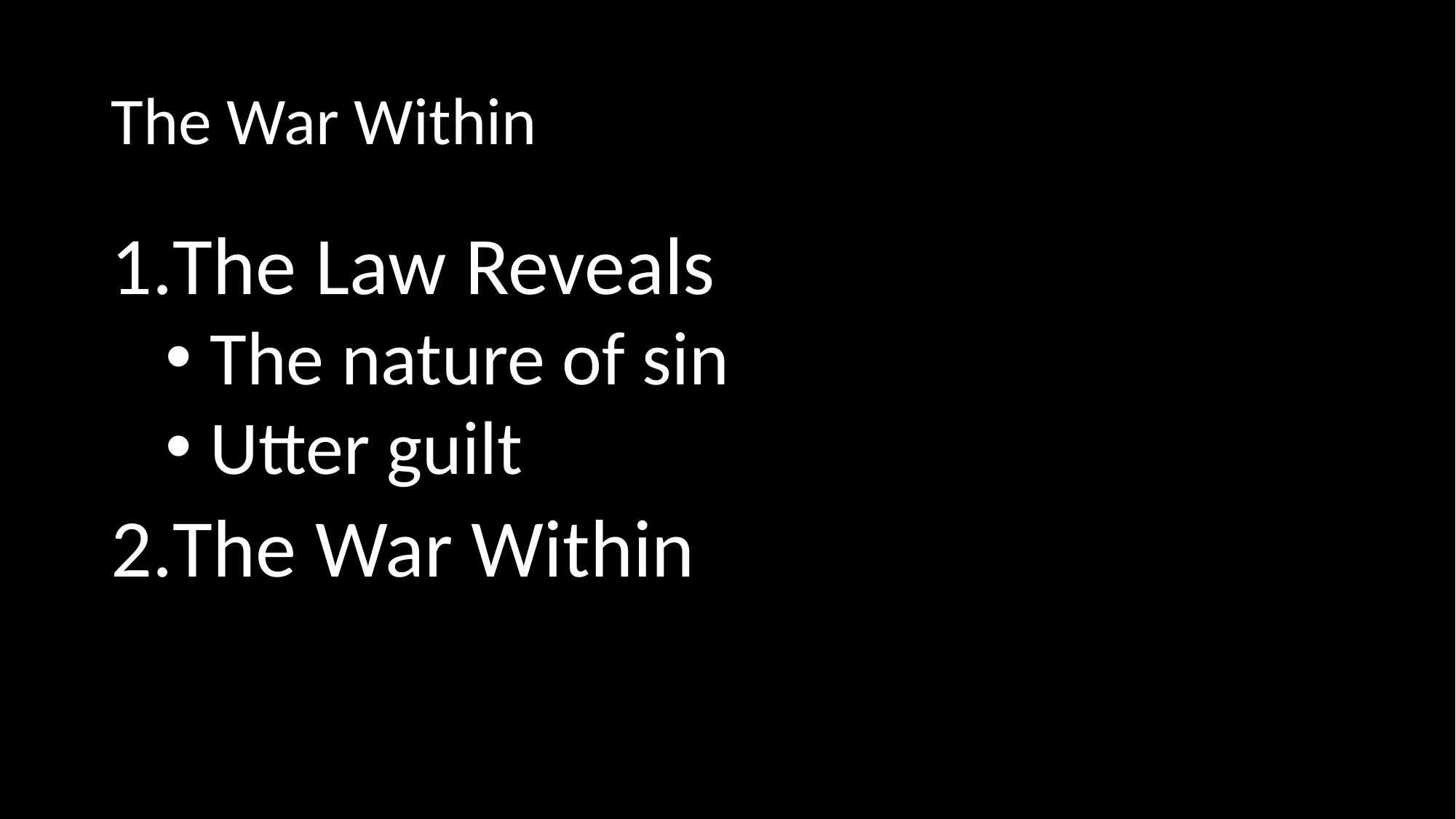

# The War Within
The Law Reveals
 The nature of sin
 Utter guilt
The War Within